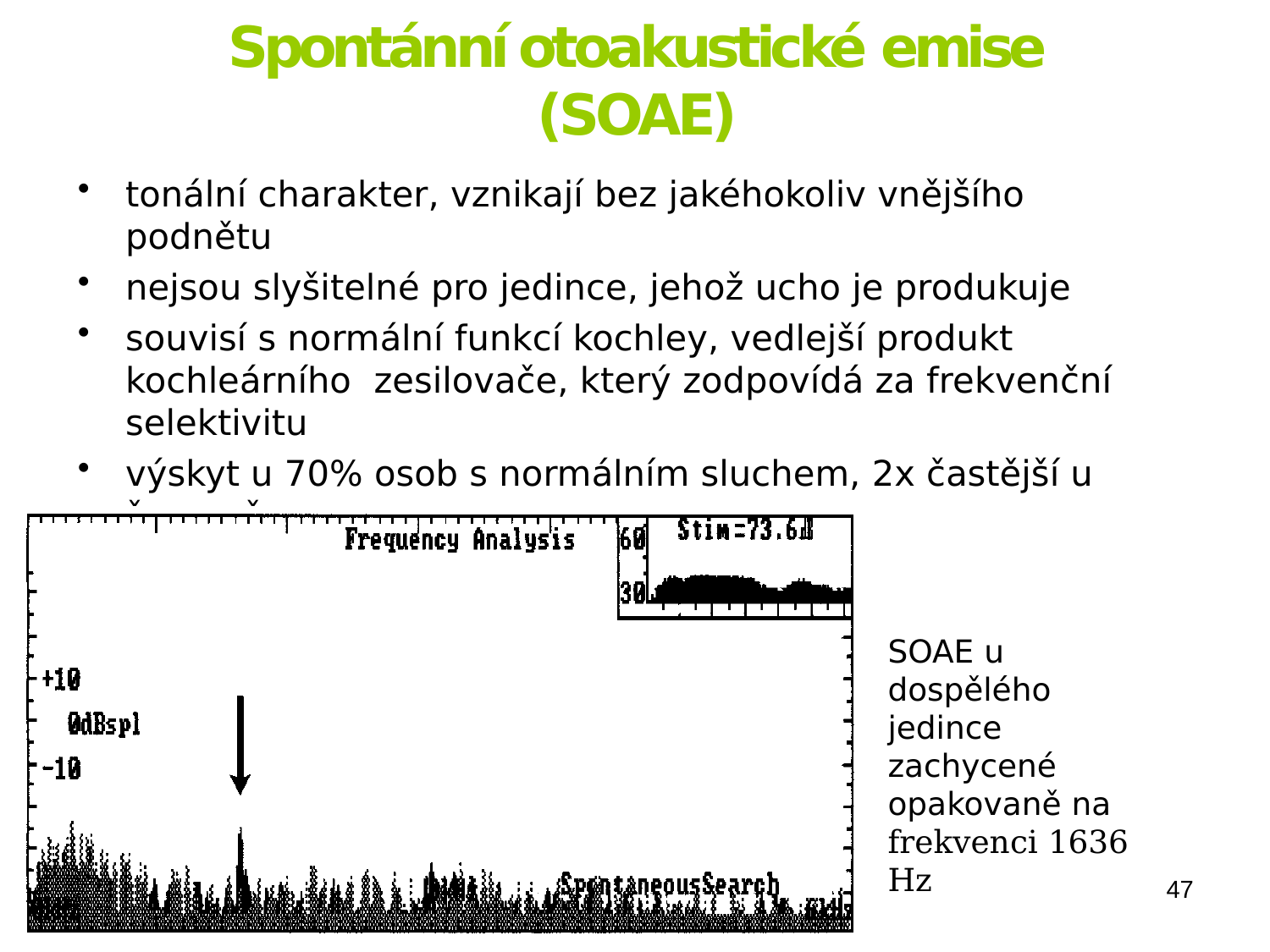

# Spontánní otoakustické emise (SOAE)
tonální charakter, vznikají bez jakéhokoliv vnějšího podnětu
nejsou slyšitelné pro jedince, jehož ucho je produkuje
souvisí s normální funkcí kochley, vedlejší produkt kochleárního  zesilovače, který zodpovídá za frekvenční selektivitu
výskyt u 70% osob s normálním sluchem, 2x častější u žen než u
mužů, častěji na pravém než levém uchu
mezi 1-2 kHz

SOAE u dospělého  jedince zachycené  opakovaně na  frekvenci 1636 Hz
47